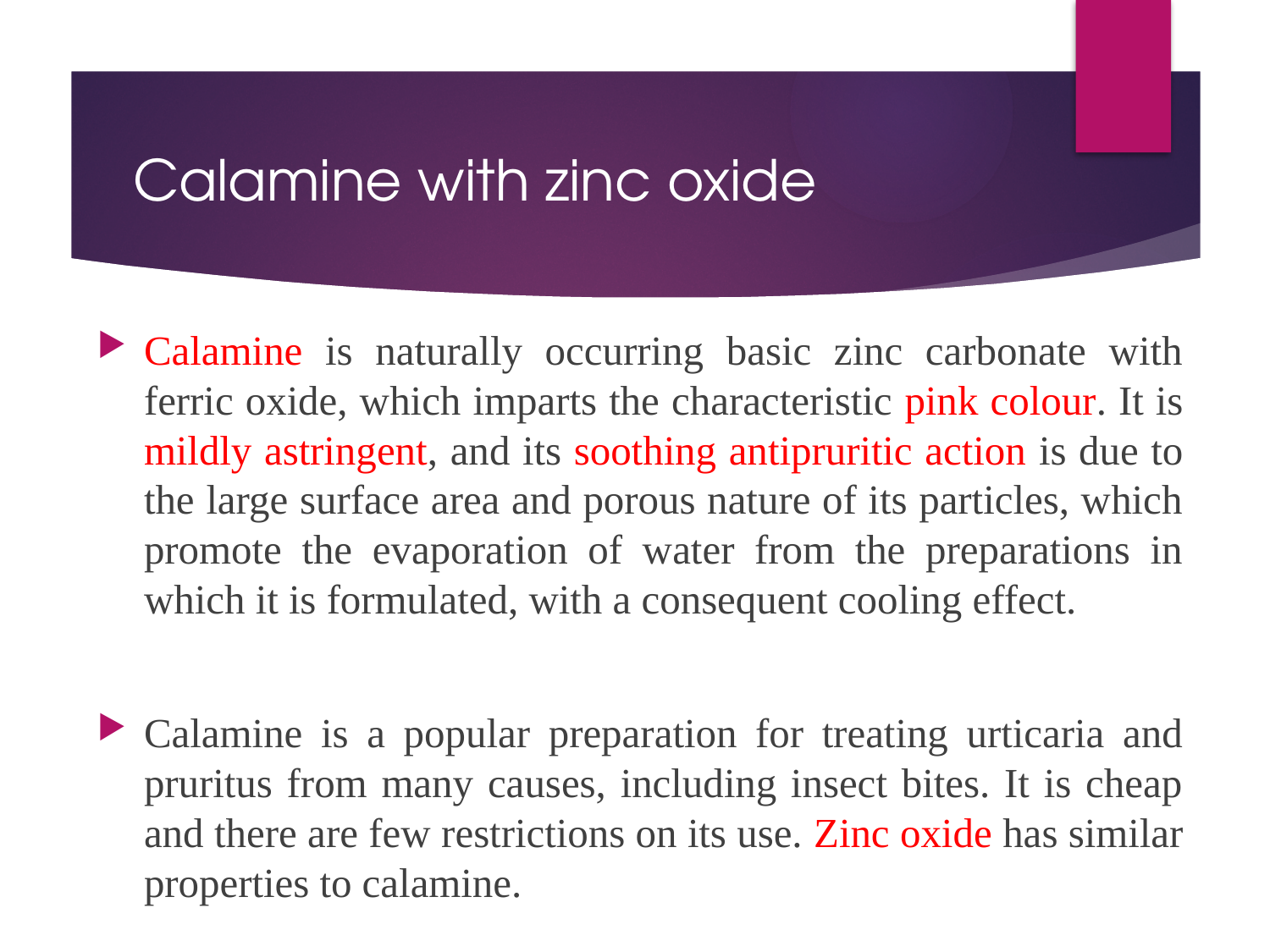

# Calamine with zinc oxide
Calamine is naturally occurring basic zinc carbonate with ferric oxide, which imparts the characteristic pink colour. It is mildly astringent, and its soothing antipruritic action is due to the large surface area and porous nature of its particles, which promote the evaporation of water from the preparations in which it is formulated, with a consequent cooling effect.

Calamine is a popular preparation for treating urticaria and pruritus from many causes, including insect bites. It is cheap and there are few restrictions on its use. Zinc oxide has similar properties to calamine.